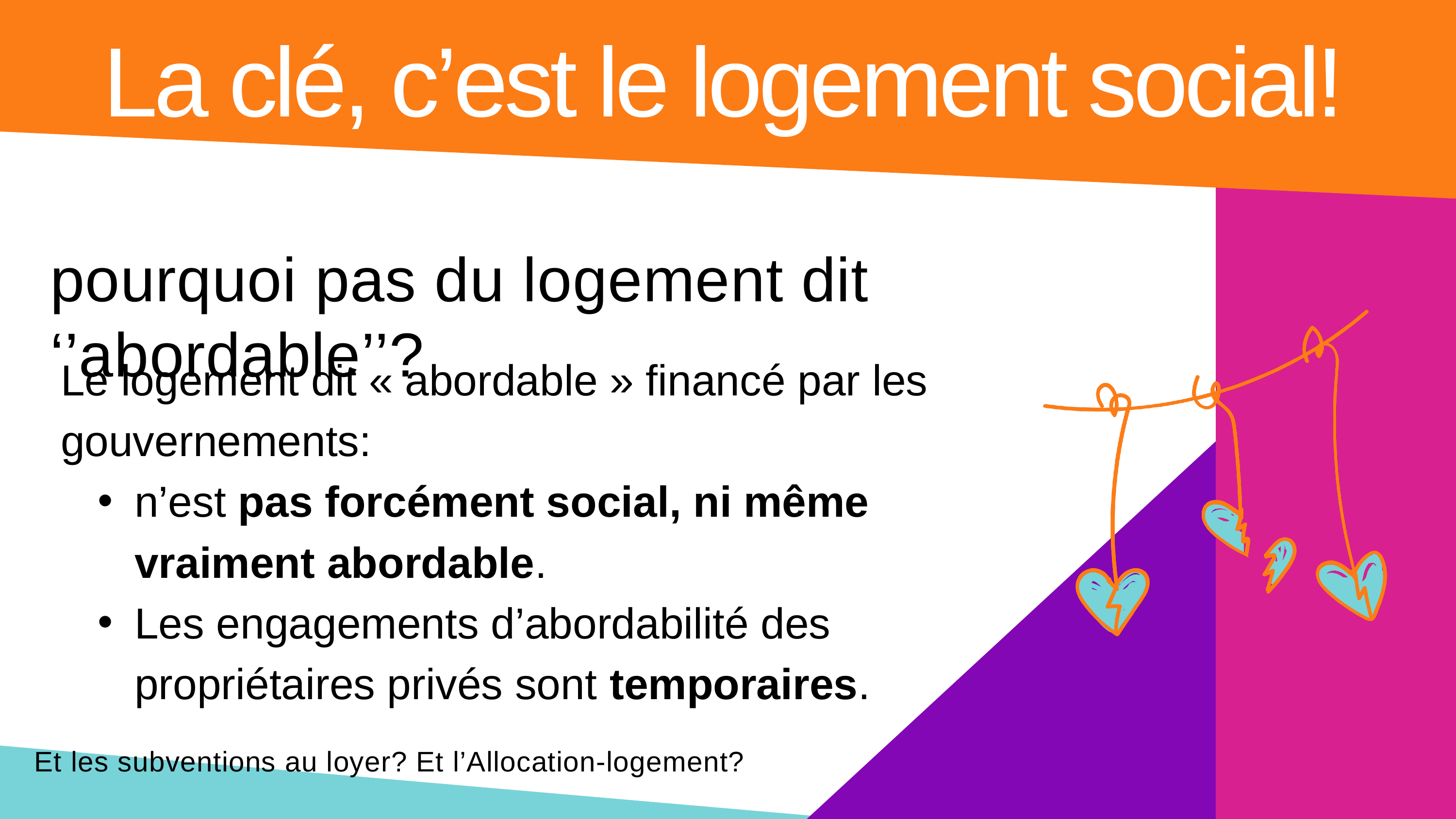

La clé, c’est le logement social!
pourquoi pas du logement dit ‘’abordable’’?

Le logement dit « abordable » financé par les gouvernements:
n’est pas forcément social, ni même vraiment abordable.
Les engagements d’abordabilité des  propriétaires privés sont temporaires.

Et les subventions au loyer? Et l’Allocation-logement?